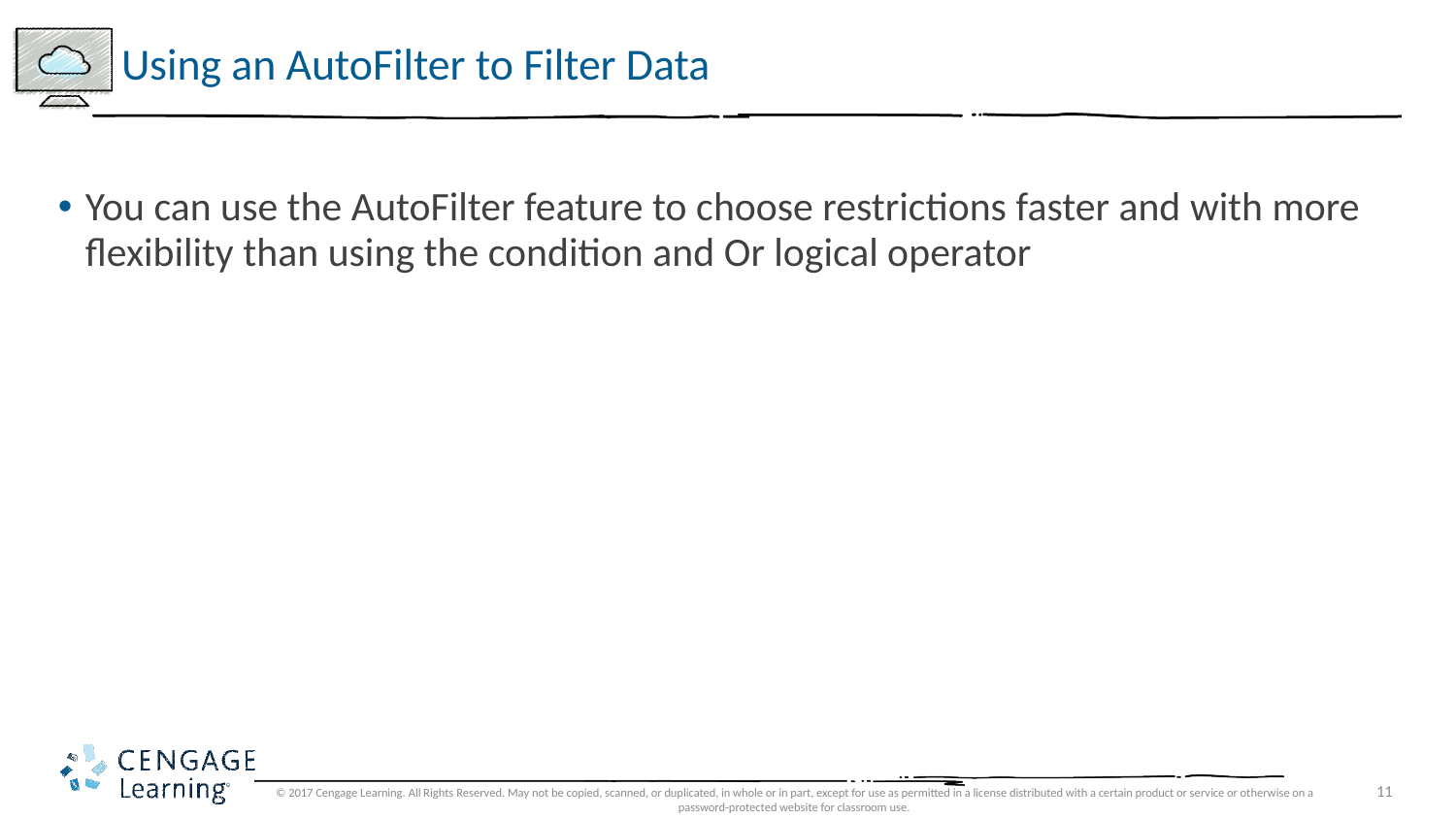

# Using an AutoFilter to Filter Data
You can use the AutoFilter feature to choose restrictions faster and with more flexibility than using the condition and Or logical operator
© 2017 Cengage Learning. All Rights Reserved. May not be copied, scanned, or duplicated, in whole or in part, except for use as permitted in a license distributed with a certain product or service or otherwise on a password-protected website for classroom use.